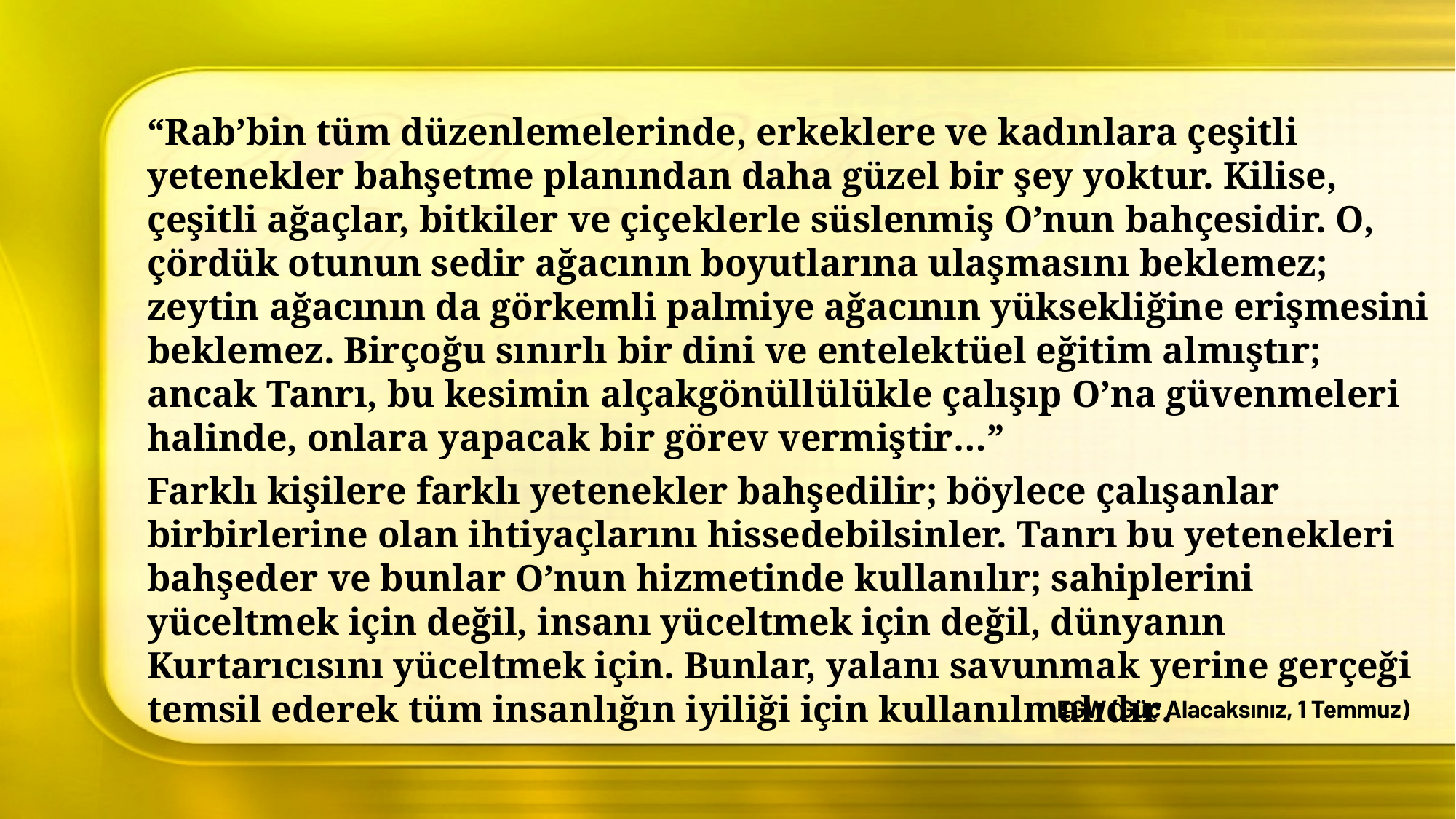

“Rab’bin tüm düzenlemelerinde, erkeklere ve kadınlara çeşitli yetenekler bahşetme planından daha güzel bir şey yoktur. Kilise, çeşitli ağaçlar, bitkiler ve çiçeklerle süslenmiş O’nun bahçesidir. O, çördük otunun sedir ağacının boyutlarına ulaşmasını beklemez; zeytin ağacının da görkemli palmiye ağacının yüksekliğine erişmesini beklemez. Birçoğu sınırlı bir dini ve entelektüel eğitim almıştır; ancak Tanrı, bu kesimin alçakgönüllülükle çalışıp O’na güvenmeleri halinde, onlara yapacak bir görev vermiştir…”
Farklı kişilere farklı yetenekler bahşedilir; böylece çalışanlar birbirlerine olan ihtiyaçlarını hissedebilsinler. Tanrı bu yetenekleri bahşeder ve bunlar O’nun hizmetinde kullanılır; sahiplerini yüceltmek için değil, insanı yüceltmek için değil, dünyanın Kurtarıcısını yüceltmek için. Bunlar, yalanı savunmak yerine gerçeği temsil ederek tüm insanlığın iyiliği için kullanılmalıdır.
EGW (Güç Alacaksınız, 1 Temmuz)